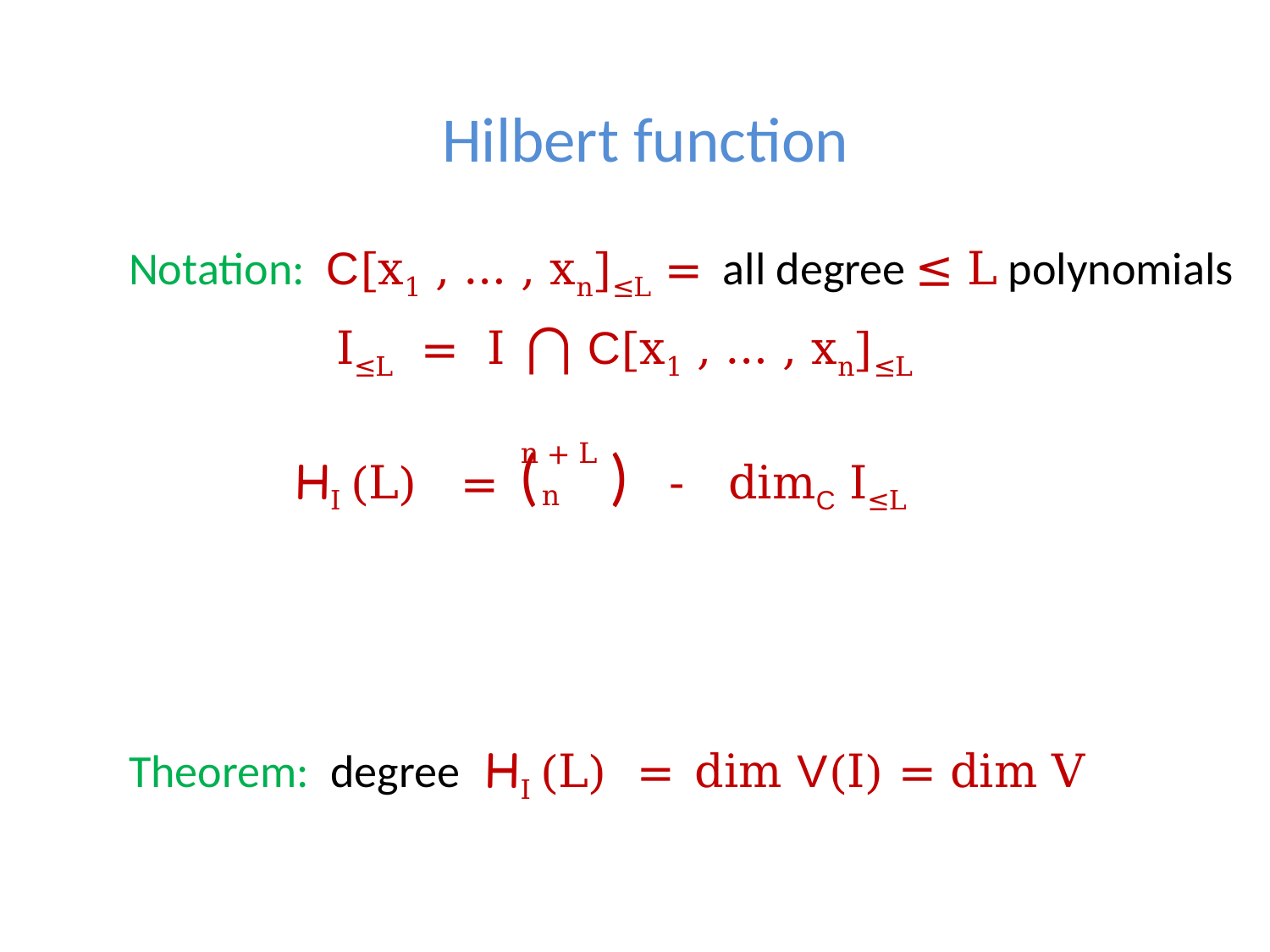

# Hilbert function
Notation:  C[x1 , … , xn]≤L =  all degree ≤ L polynomials

                    I≤L  =  I  ⋂ C[x1 , … , xn]≤L
                HI (L)   =  (     )   -   dimC I≤L
n + L
n
Theorem:  degree  HI (L)  =  dim V(I) = dim V